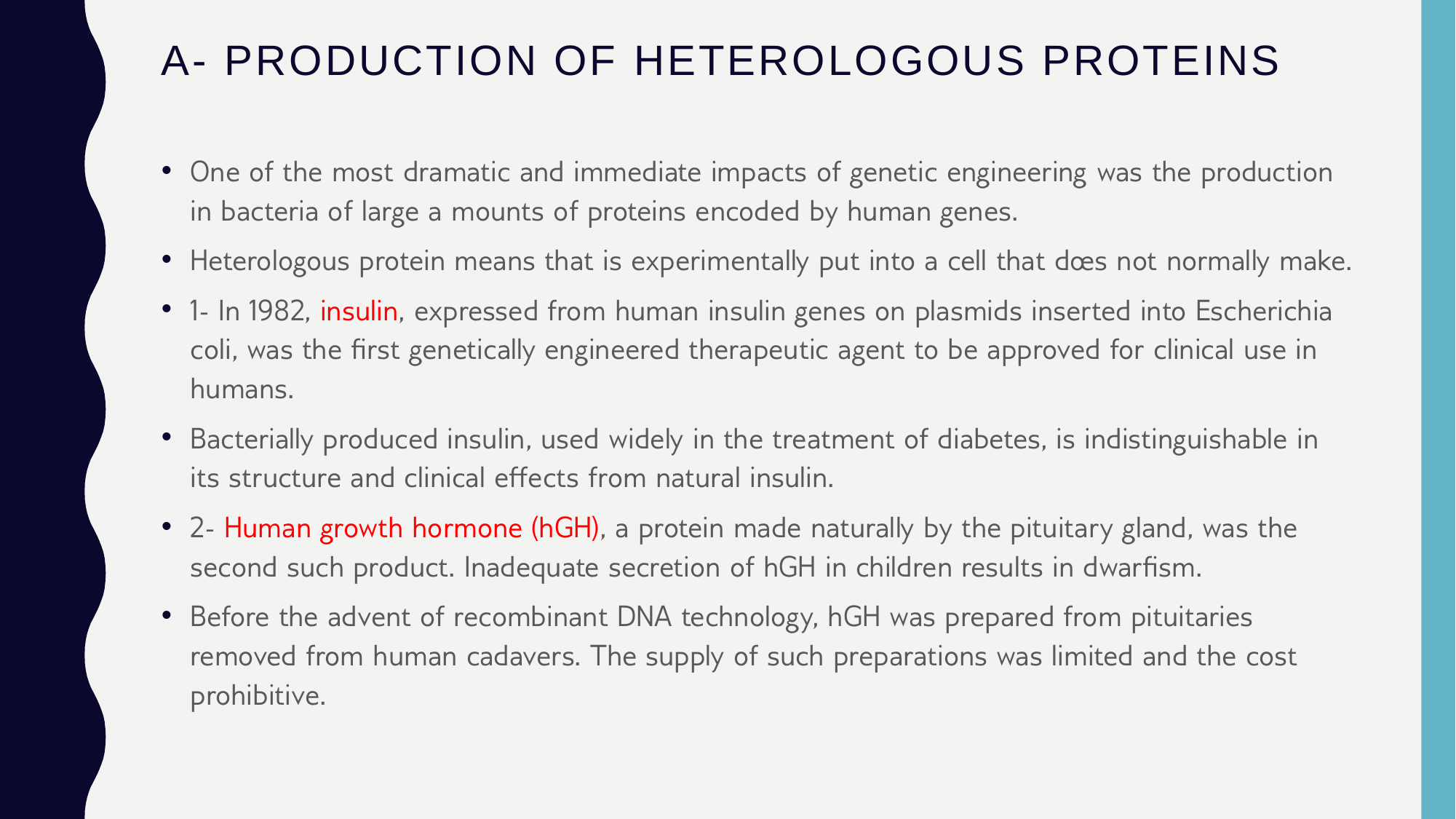

# A- PRODUCTION OF HETEROLOGOUS PROTEINS
One of the most dramatic and immediate impacts of genetic engineering was the production in bacteria of large a mounts of proteins encoded by human genes.
Heterologous protein means that is experimentally put into a cell that does not normally make.
1- In 1982, insulin, expressed from human insulin genes on plasmids inserted into Escherichia coli, was the ﬁrst genetically engineered therapeutic agent to be approved for clinical use in humans.
Bacterially produced insulin, used widely in the treatment of diabetes, is indistinguishable in its structure and clinical effects from natural insulin.
2- Human growth hormone (hGH), a protein made naturally by the pituitary gland, was the second such product. Inadequate secretion of hGH in children results in dwarﬁsm.
Before the advent of recombinant DNA technology, hGH was prepared from pituitaries removed from human cadavers. The supply of such preparations was limited and the cost prohibitive.